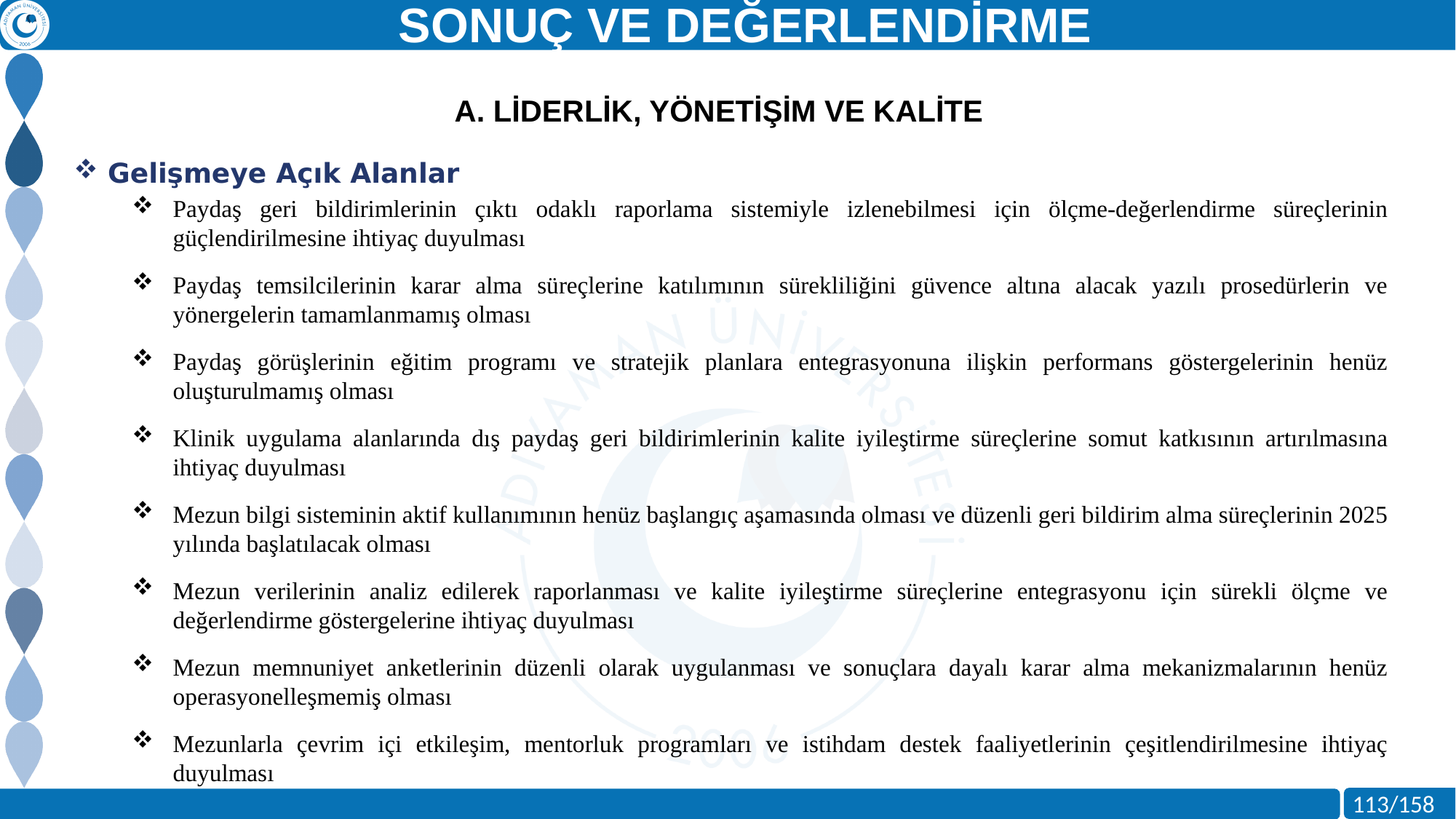

SONUÇ VE DEĞERLENDİRME
A. LİDERLİK, YÖNETİŞİM VE KALİTE
Gelişmeye Açık Alanlar
Paydaş geri bildirimlerinin çıktı odaklı raporlama sistemiyle izlenebilmesi için ölçme-değerlendirme süreçlerinin güçlendirilmesine ihtiyaç duyulması
Paydaş temsilcilerinin karar alma süreçlerine katılımının sürekliliğini güvence altına alacak yazılı prosedürlerin ve yönergelerin tamamlanmamış olması
Paydaş görüşlerinin eğitim programı ve stratejik planlara entegrasyonuna ilişkin performans göstergelerinin henüz oluşturulmamış olması
Klinik uygulama alanlarında dış paydaş geri bildirimlerinin kalite iyileştirme süreçlerine somut katkısının artırılmasına ihtiyaç duyulması
Mezun bilgi sisteminin aktif kullanımının henüz başlangıç aşamasında olması ve düzenli geri bildirim alma süreçlerinin 2025 yılında başlatılacak olması
Mezun verilerinin analiz edilerek raporlanması ve kalite iyileştirme süreçlerine entegrasyonu için sürekli ölçme ve değerlendirme göstergelerine ihtiyaç duyulması
Mezun memnuniyet anketlerinin düzenli olarak uygulanması ve sonuçlara dayalı karar alma mekanizmalarının henüz operasyonelleşmemiş olması
Mezunlarla çevrim içi etkileşim, mentorluk programları ve istihdam destek faaliyetlerinin çeşitlendirilmesine ihtiyaç duyulması